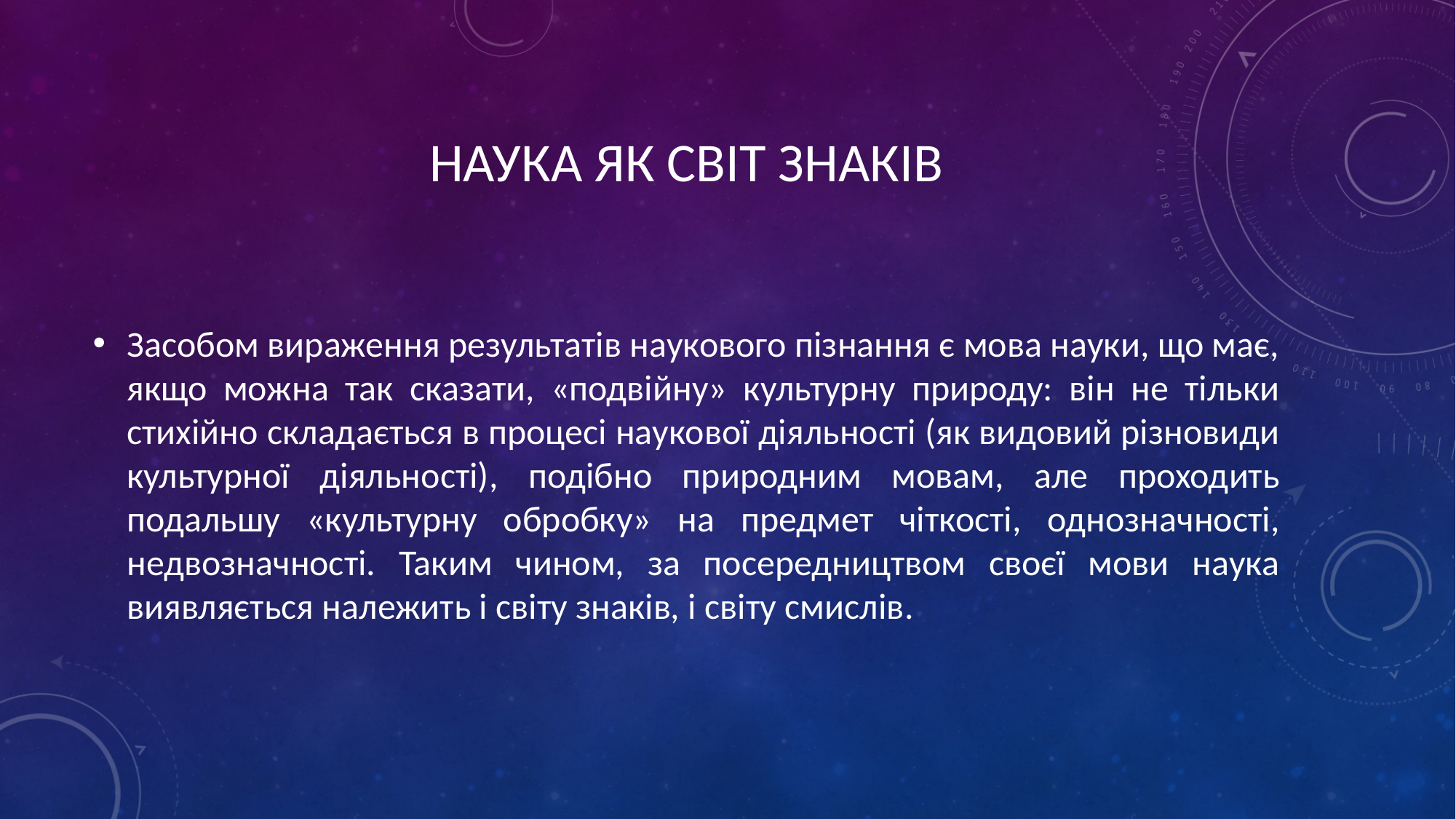

# Наука як світ знаків
Засобом вираження результатів наукового пізнання є мова науки, що має, якщо можна так сказати, «подвійну» культурну природу: він не тільки стихійно складається в процесі наукової діяльності (як видовий різновиди культурної діяльності), подібно природним мовам, але проходить подальшу «культурну обробку» на предмет чіткості, однозначності, недвозначності. Таким чином, за посередництвом своєї мови наука виявляється належить і світу знаків, і світу смислів.